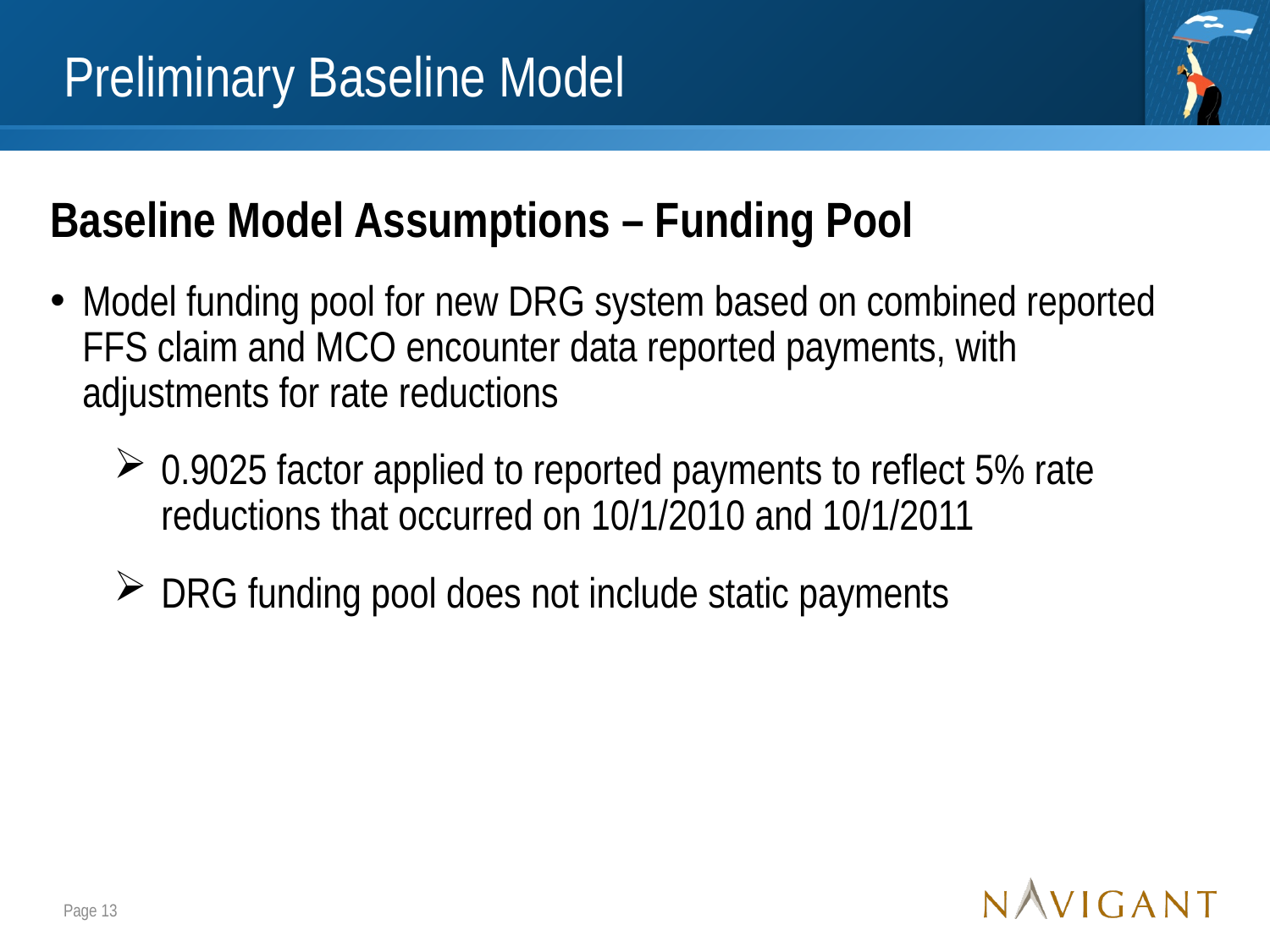

# Preliminary Baseline Model
Baseline Model Assumptions – Funding Pool
Model funding pool for new DRG system based on combined reported FFS claim and MCO encounter data reported payments, with adjustments for rate reductions
0.9025 factor applied to reported payments to reflect 5% rate reductions that occurred on 10/1/2010 and 10/1/2011
DRG funding pool does not include static payments

Page 13